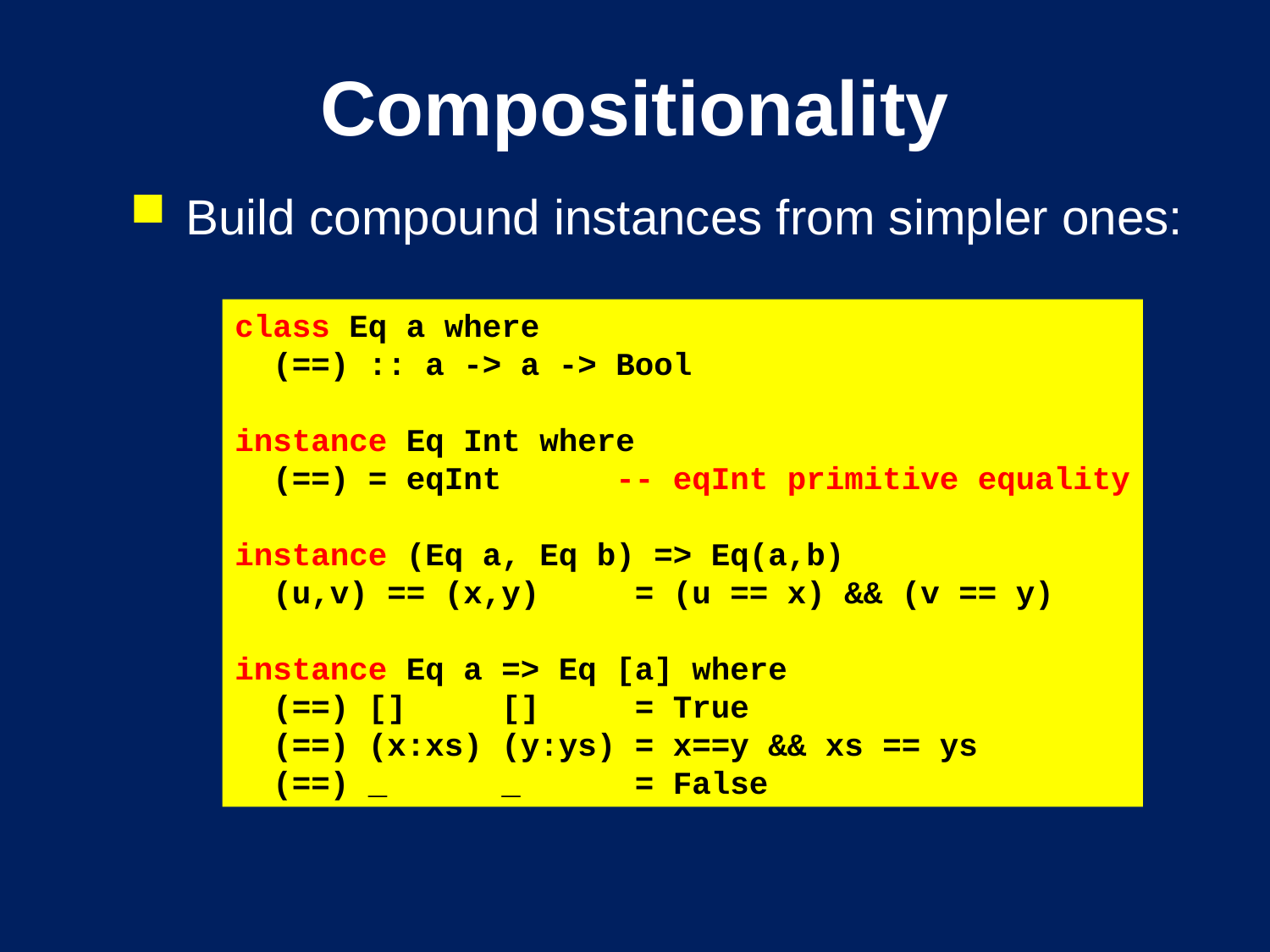

# Compositionality
Build compound instances from simpler ones:
class Eq a where
  (==) :: a -> a -> Bool

instance Eq Int where
  (==) = eqInt      -- eqInt primitive equality

instance (Eq a, Eq b) => Eq(a,b)
  (u,v) == (x,y)     = (u == x) && (v == y)

instance Eq a => Eq [a] where
  (==) []     []     = True
  (==) (x:xs) (y:ys) = x==y && xs == ys
  (==) _      _      = False